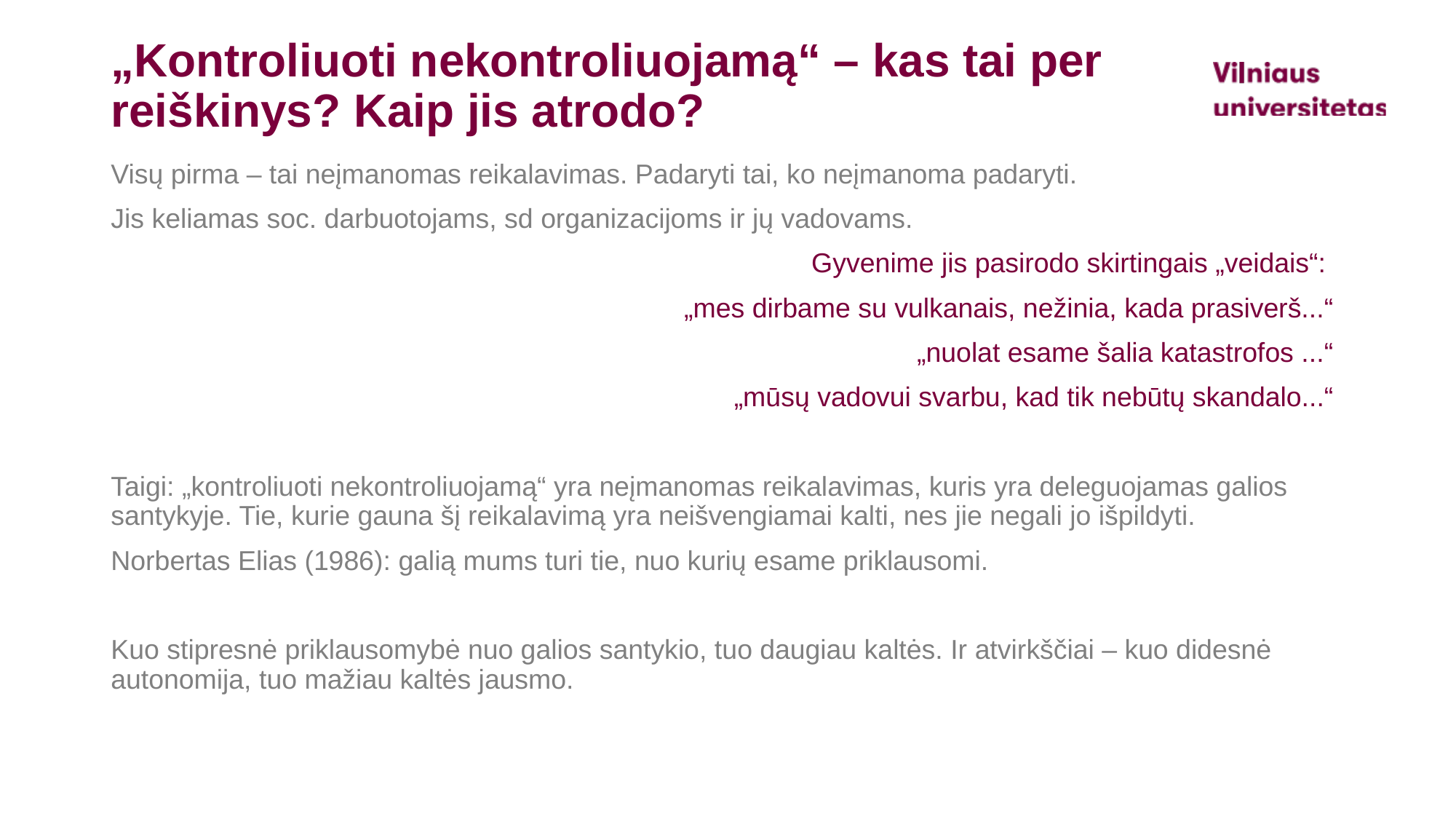

# „Kontroliuoti nekontroliuojamą“ – kas tai per reiškinys? Kaip jis atrodo?
Visų pirma – tai neįmanomas reikalavimas. Padaryti tai, ko neįmanoma padaryti.
Jis keliamas soc. darbuotojams, sd organizacijoms ir jų vadovams.
Gyvenime jis pasirodo skirtingais „veidais“:
„mes dirbame su vulkanais, nežinia, kada prasiverš...“
„nuolat esame šalia katastrofos ...“
„mūsų vadovui svarbu, kad tik nebūtų skandalo...“

Taigi: „kontroliuoti nekontroliuojamą“ yra neįmanomas reikalavimas, kuris yra deleguojamas galios santykyje. Tie, kurie gauna šį reikalavimą yra neišvengiamai kalti, nes jie negali jo išpildyti.
Norbertas Elias (1986): galią mums turi tie, nuo kurių esame priklausomi.

Kuo stipresnė priklausomybė nuo galios santykio, tuo daugiau kaltės. Ir atvirkščiai – kuo didesnė autonomija, tuo mažiau kaltės jausmo.